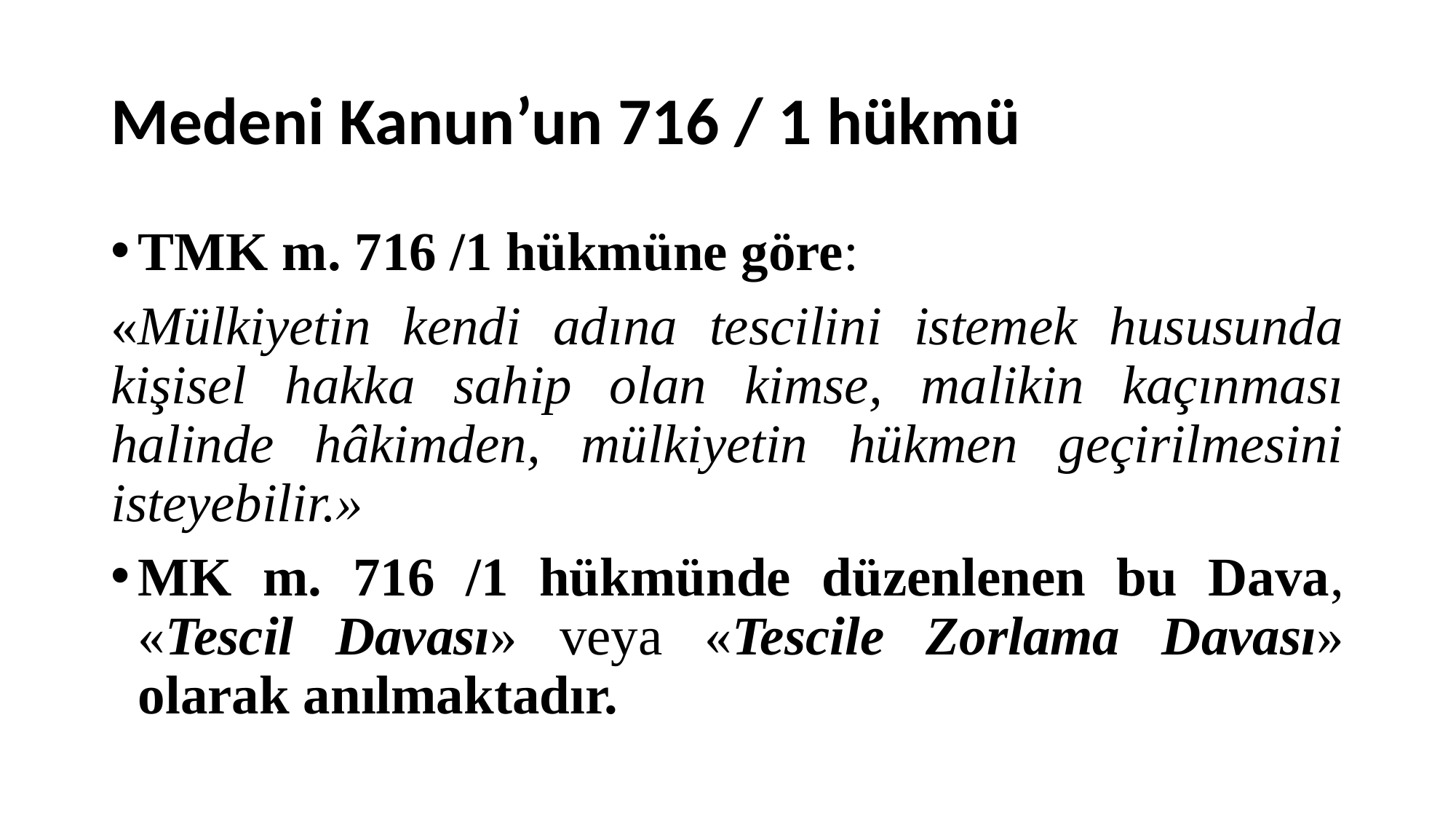

# Medeni Kanun’un 716 / 1 hükmü
TMK m. 716 /1 hükmüne göre:
«Mülkiyetin kendi adına tescilini istemek hususunda kişisel hakka sahip olan kimse, malikin kaçınması halinde hâkimden, mülkiyetin hükmen geçirilmesini isteyebilir.»
MK m. 716 /1 hükmünde düzenlenen bu Dava, «Tescil Davası» veya «Tescile Zorlama Davası» olarak anılmaktadır.